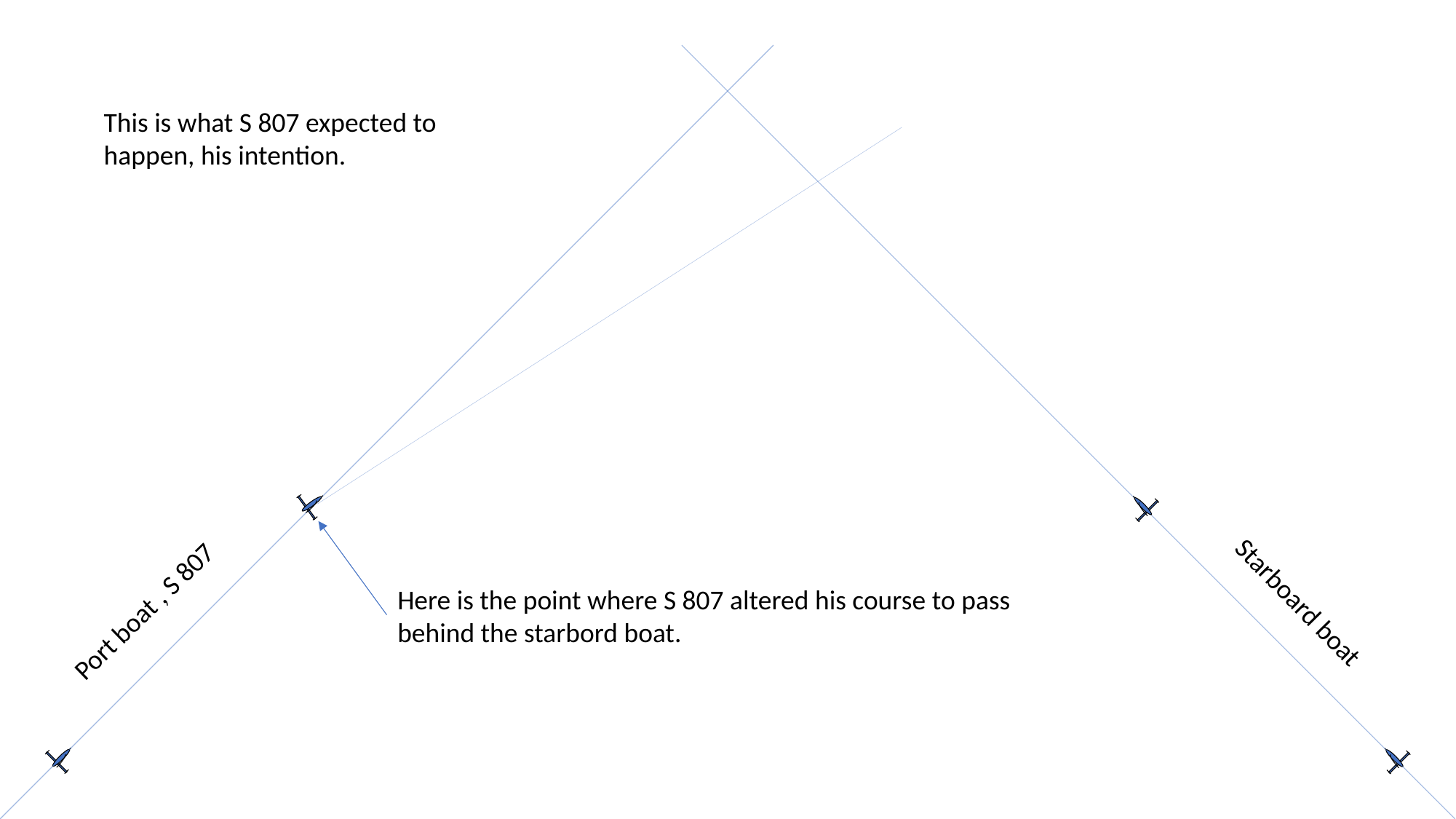

This is what S 807 expected to happen, his intention.

Here is the point where S 807 altered his course to pass behind the starbord boat.
Port boat , S 807
Starboard boat